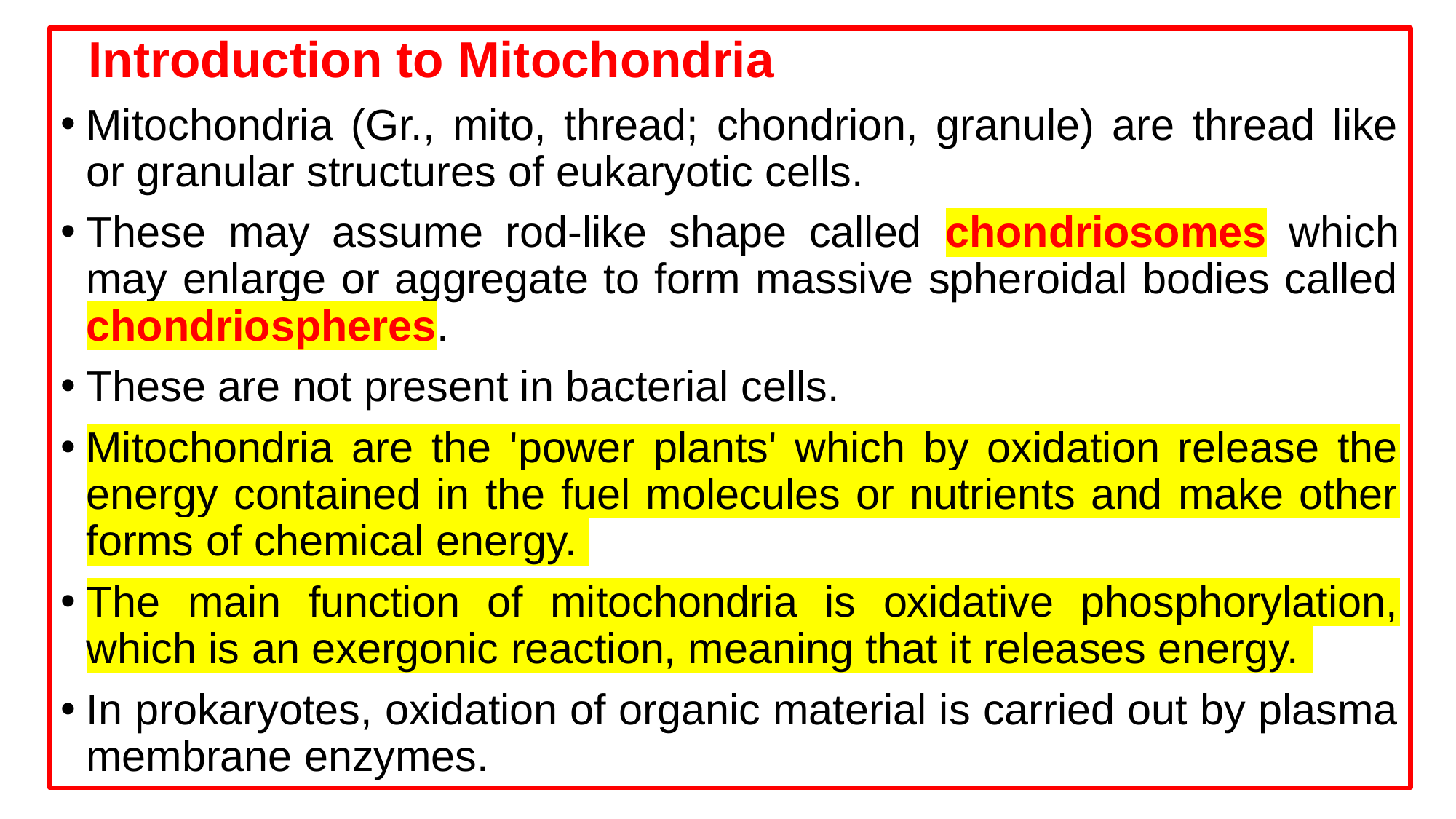

Introduction to Mitochondria
Mitochondria (Gr., mito, thread; chondrion, granule) are thread like or granular structures of eukaryotic cells.
These may assume rod-like shape called chondriosomes which may enlarge or aggregate to form massive spheroidal bodies called chondriospheres.
These are not present in bacterial cells.
Mitochondria are the 'power plants' which by oxidation release the energy contained in the fuel molecules or nutrients and make other forms of chemical energy.
The main function of mitochondria is oxidative phosphorylation, which is an exergonic reaction, meaning that it releases energy.
In prokaryotes, oxidation of organic material is carried out by plasma membrane enzymes.